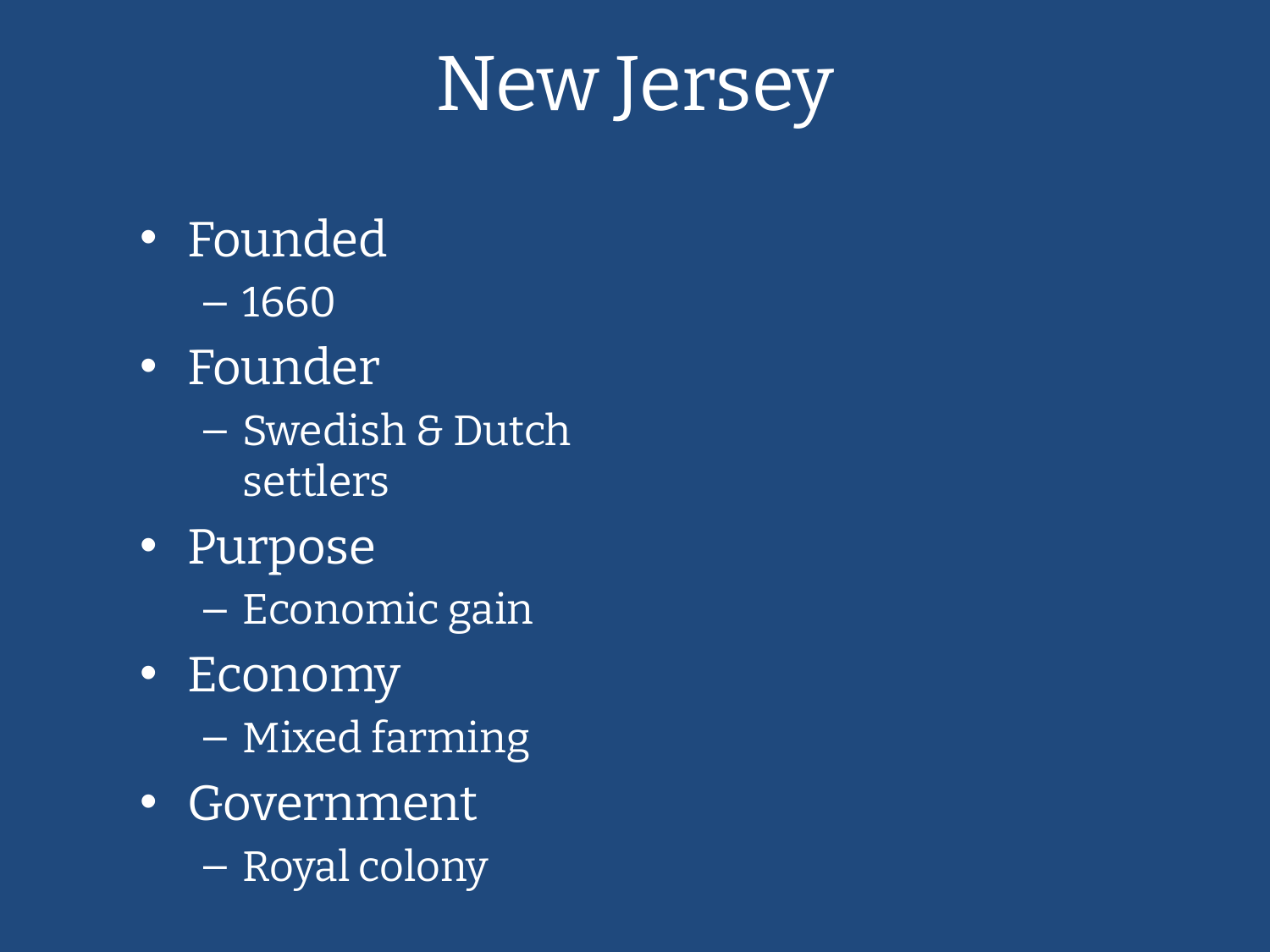

# New Jersey
Founded
1660
Founder
Swedish & Dutch settlers
Purpose
Economic gain
Economy
Mixed farming
Government
Royal colony